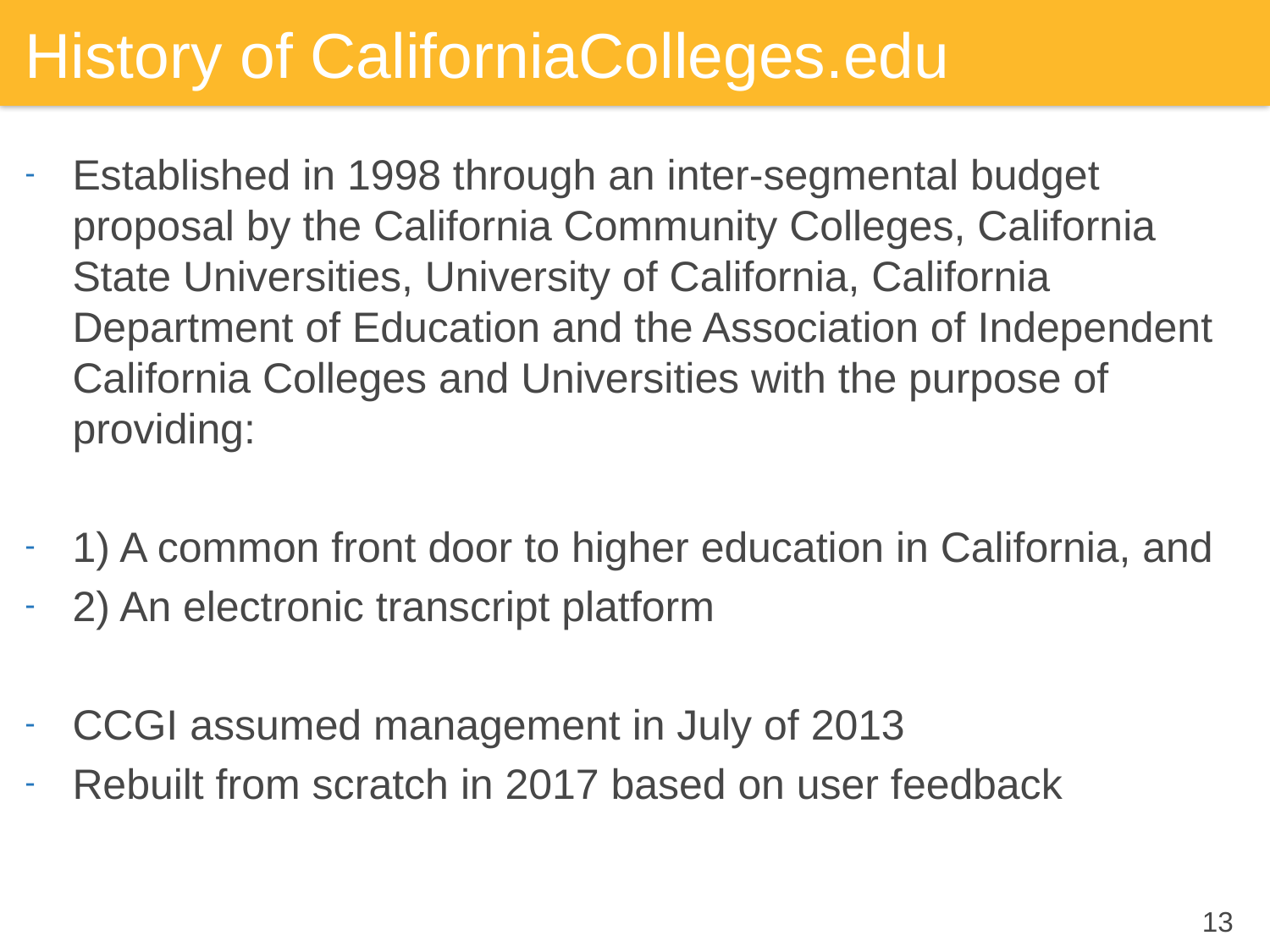

# History of CaliforniaColleges.edu
Established in 1998 through an inter-segmental budget proposal by the California Community Colleges, California State Universities, University of California, California Department of Education and the Association of Independent California Colleges and Universities with the purpose of providing:

1) A common front door to higher education in California, and
2) An electronic transcript platform

CCGI assumed management in July of 2013
Rebuilt from scratch in 2017 based on user feedback